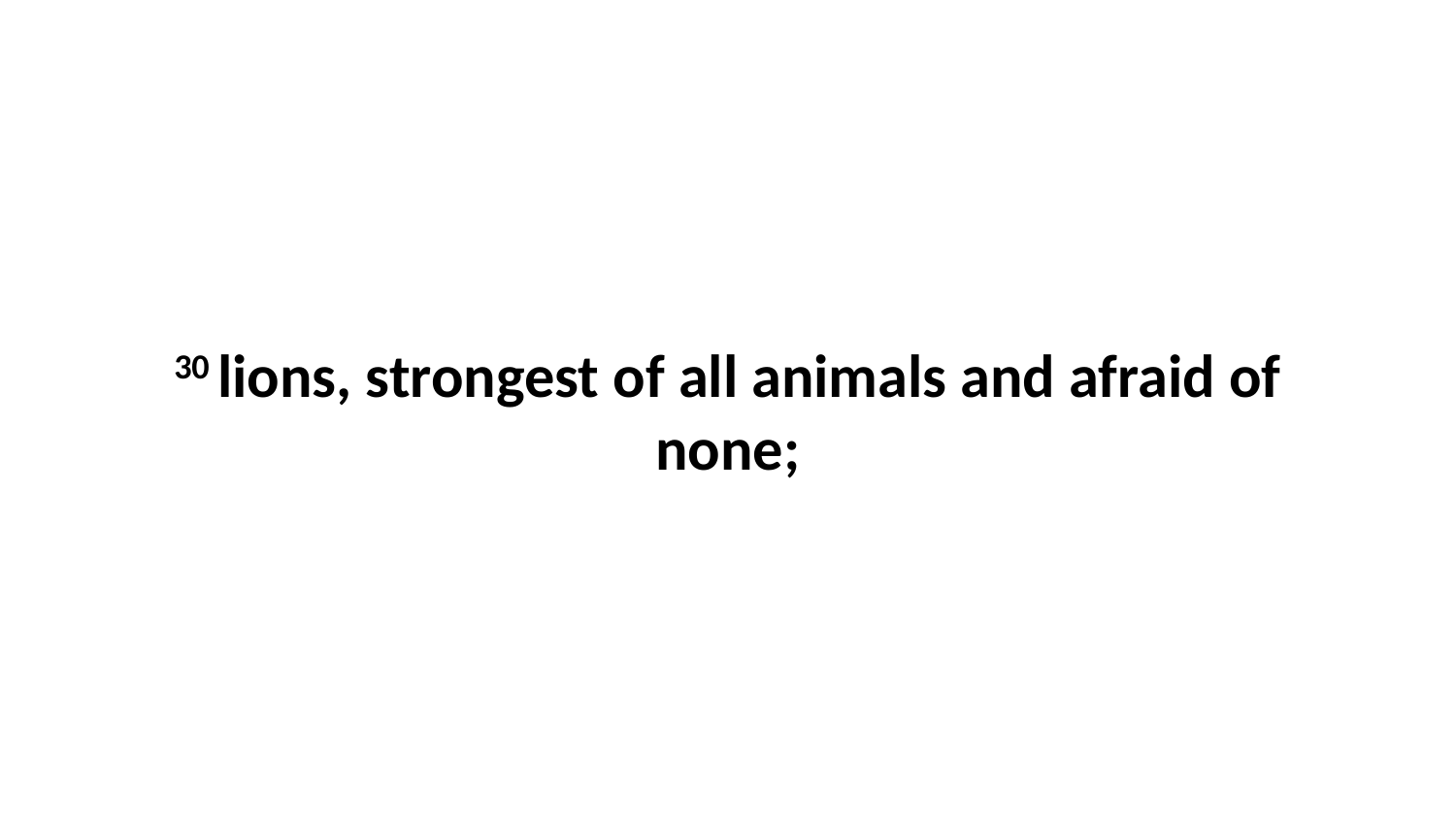

30 lions, strongest of all animals and afraid of none;